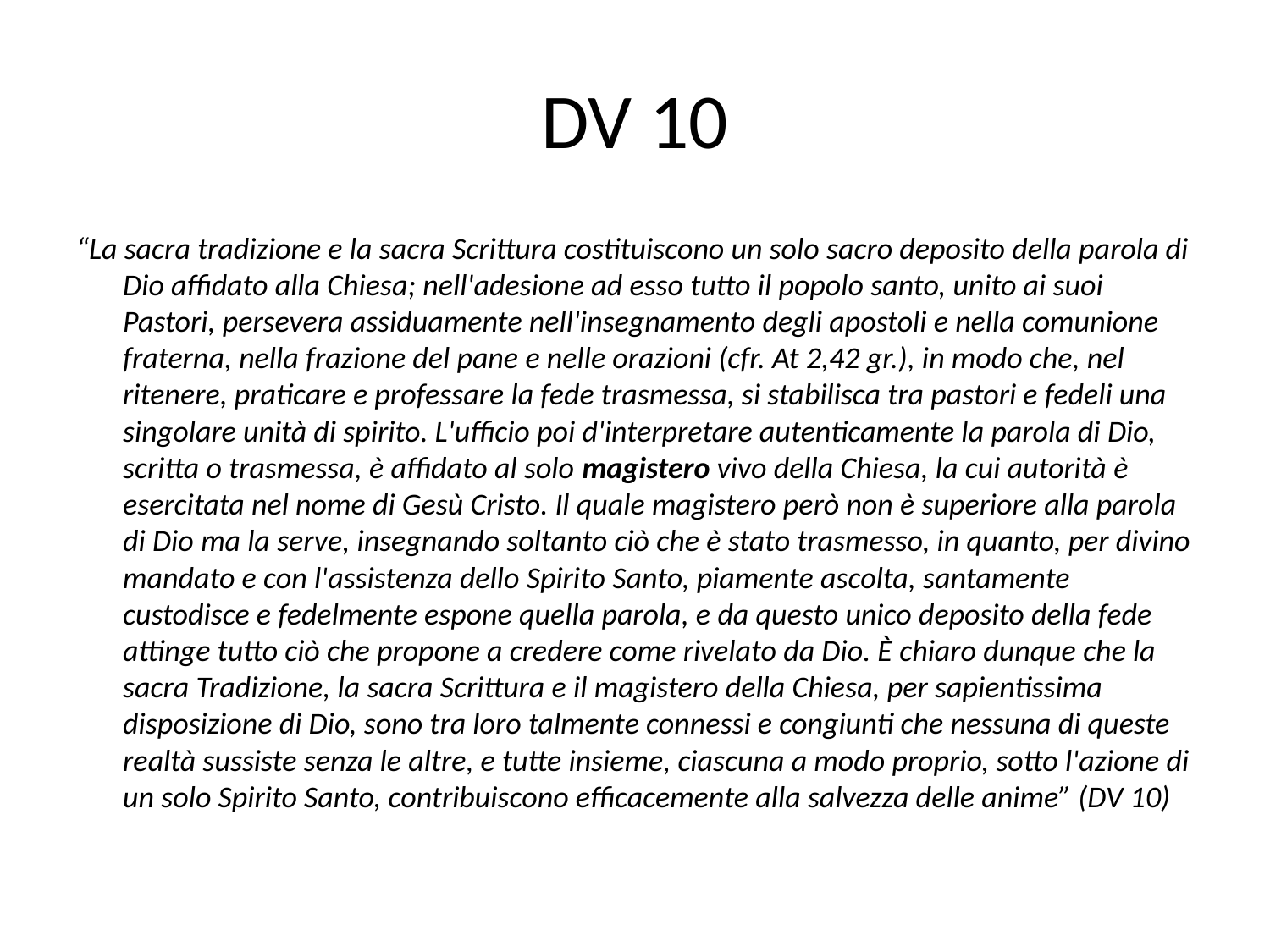

# DV 10
“La sacra tradizione e la sacra Scrittura costituiscono un solo sacro deposito della parola di Dio affidato alla Chiesa; nell'adesione ad esso tutto il popolo santo, unito ai suoi Pastori, persevera assiduamente nell'insegnamento degli apostoli e nella comunione fraterna, nella frazione del pane e nelle orazioni (cfr. At 2,42 gr.), in modo che, nel ritenere, praticare e professare la fede trasmessa, si stabilisca tra pastori e fedeli una singolare unità di spirito. L'ufficio poi d'interpretare autenticamente la parola di Dio, scritta o trasmessa, è affidato al solo magistero vivo della Chiesa, la cui autorità è esercitata nel nome di Gesù Cristo. Il quale magistero però non è superiore alla parola di Dio ma la serve, insegnando soltanto ciò che è stato trasmesso, in quanto, per divino mandato e con l'assistenza dello Spirito Santo, piamente ascolta, santamente custodisce e fedelmente espone quella parola, e da questo unico deposito della fede attinge tutto ciò che propone a credere come rivelato da Dio. È chiaro dunque che la sacra Tradizione, la sacra Scrittura e il magistero della Chiesa, per sapientissima disposizione di Dio, sono tra loro talmente connessi e congiunti che nessuna di queste realtà sussiste senza le altre, e tutte insieme, ciascuna a modo proprio, sotto l'azione di un solo Spirito Santo, contribuiscono efficacemente alla salvezza delle anime” (DV 10)